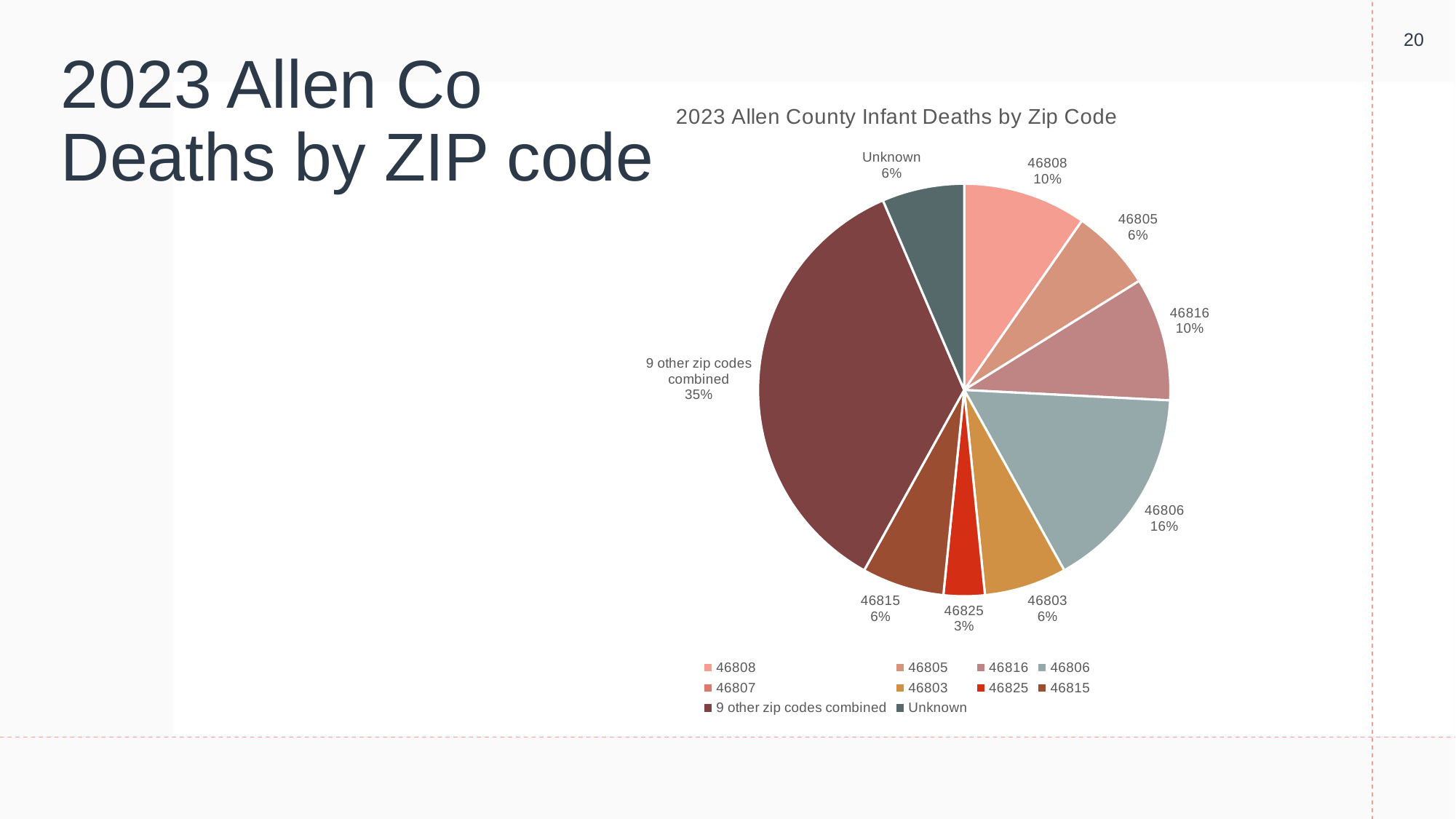

20
# 2023 Allen Co Deaths by ZIP code

### Chart: 2023 Allen County Infant Deaths by Zip Code

| Category |  |
|---|---|
| 46808 | 3.0 |
| 46805 | 2.0 |
| 46816 | 3.0 |
| 46806 | 5.0 |
| 46807 | 0.0 |
| 46803 | 2.0 |
| 46825 | 1.0 |
| 46815 | 2.0 |
| 9 other zip codes combined | 11.0 |
| Unknown | 2.0 |